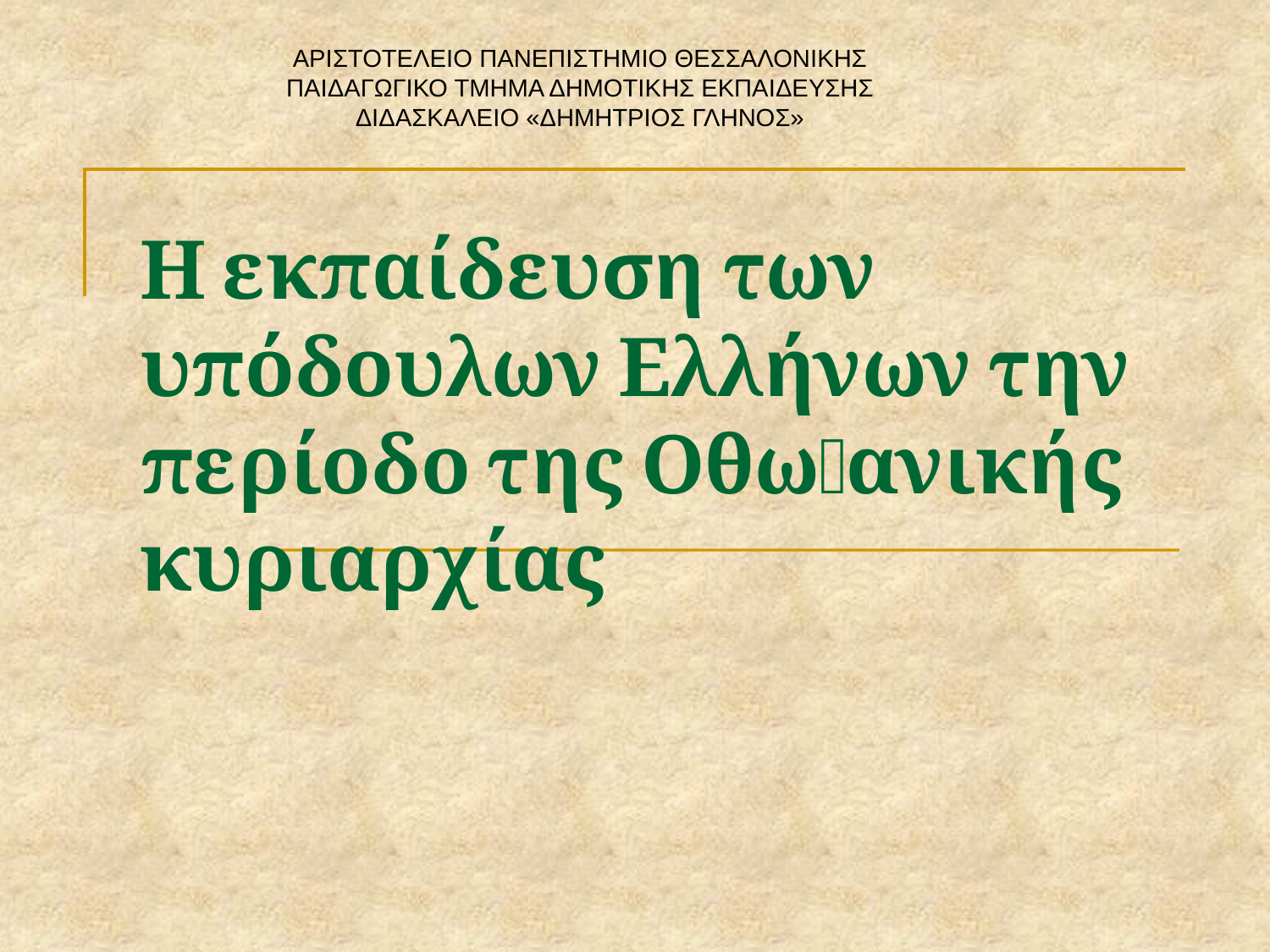

ΑΡΙΣΤΟΤΕΛΕΙΟ ΠΑΝΕΠΙΣΤΗΜΙΟ ΘΕΣΣΑΛΟΝΙΚΗΣ
ΠΑΙΔΑΓΩΓΙΚΟ ΤΜΗΜΑ ΔΗΜΟΤΙΚΗΣ ΕΚΠΑΙΔΕΥΣΗΣ
ΔΙΔΑΣΚΑΛΕΙΟ «ΔΗΜΗΤΡΙΟΣ ΓΛΗΝΟΣ»
# Η εκπαίδευση των υπόδουλων Ελλήνων την περίοδο της Οθωμανικής κυριαρχίας